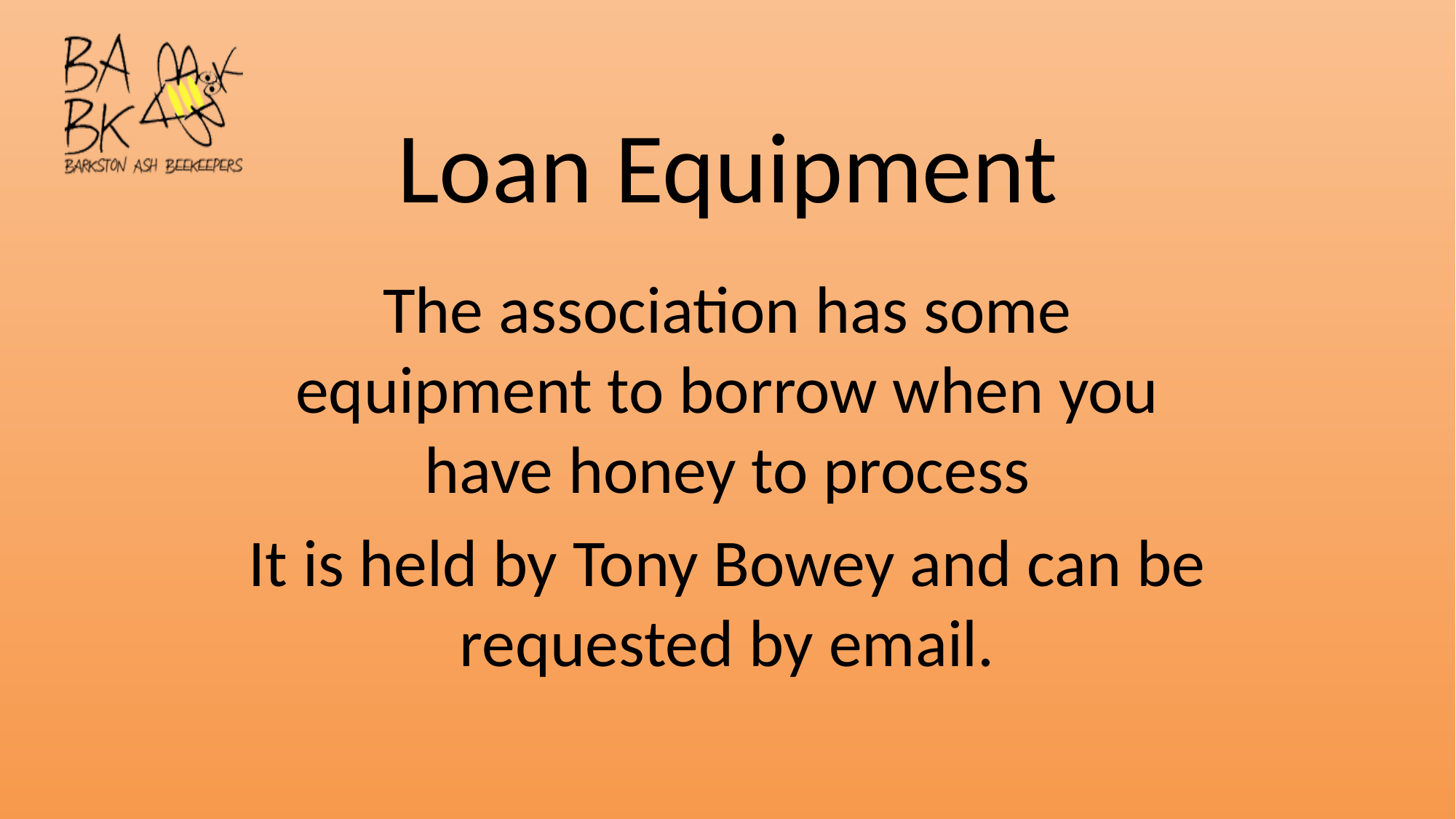

# Loan Equipment
The association has some equipment to borrow when you have honey to process
It is held by Tony Bowey and can be requested by email.